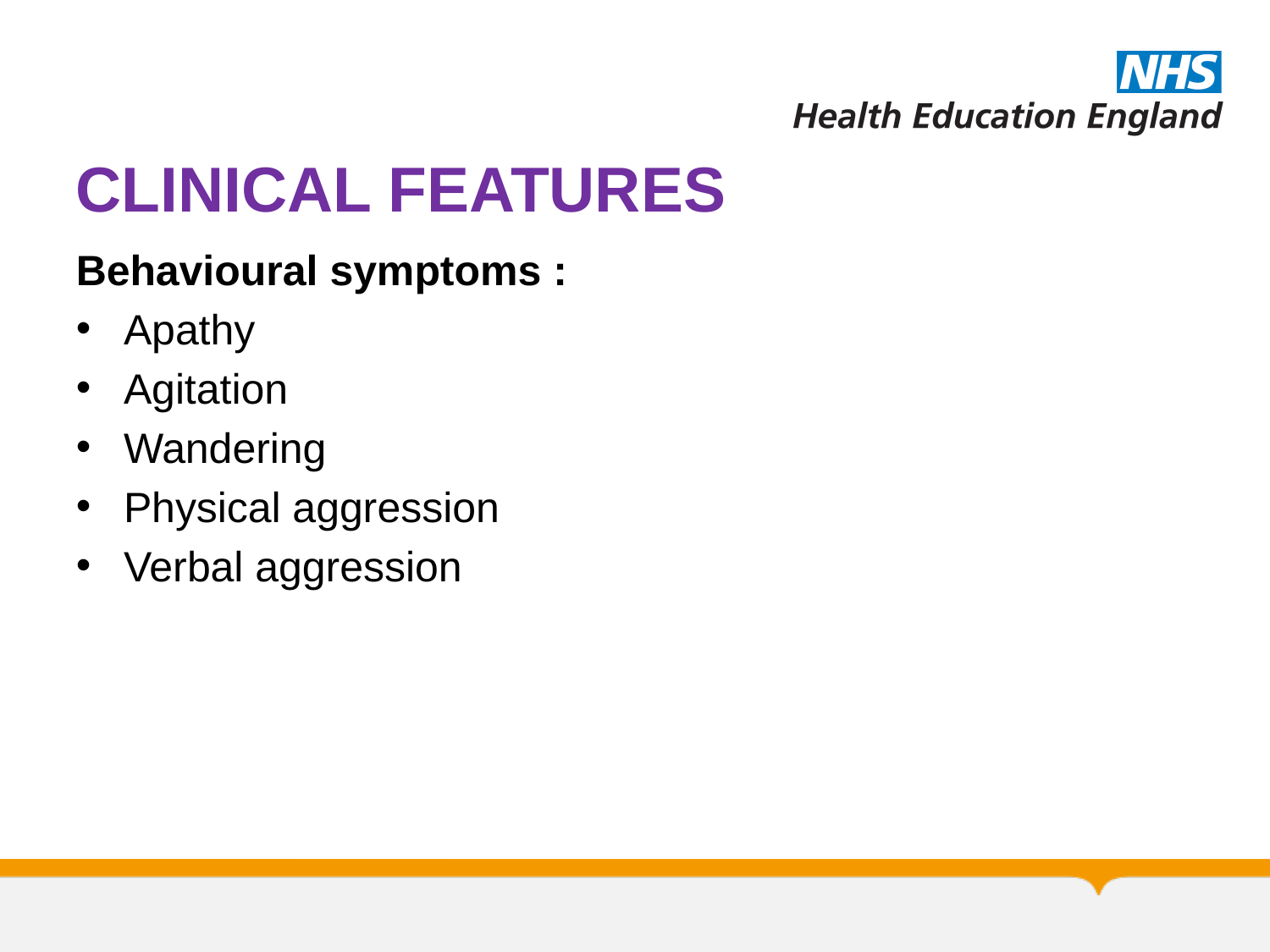

# CLINICAL FEATURES
Behavioural symptoms :
Apathy
Agitation
Wandering
Physical aggression
Verbal aggression